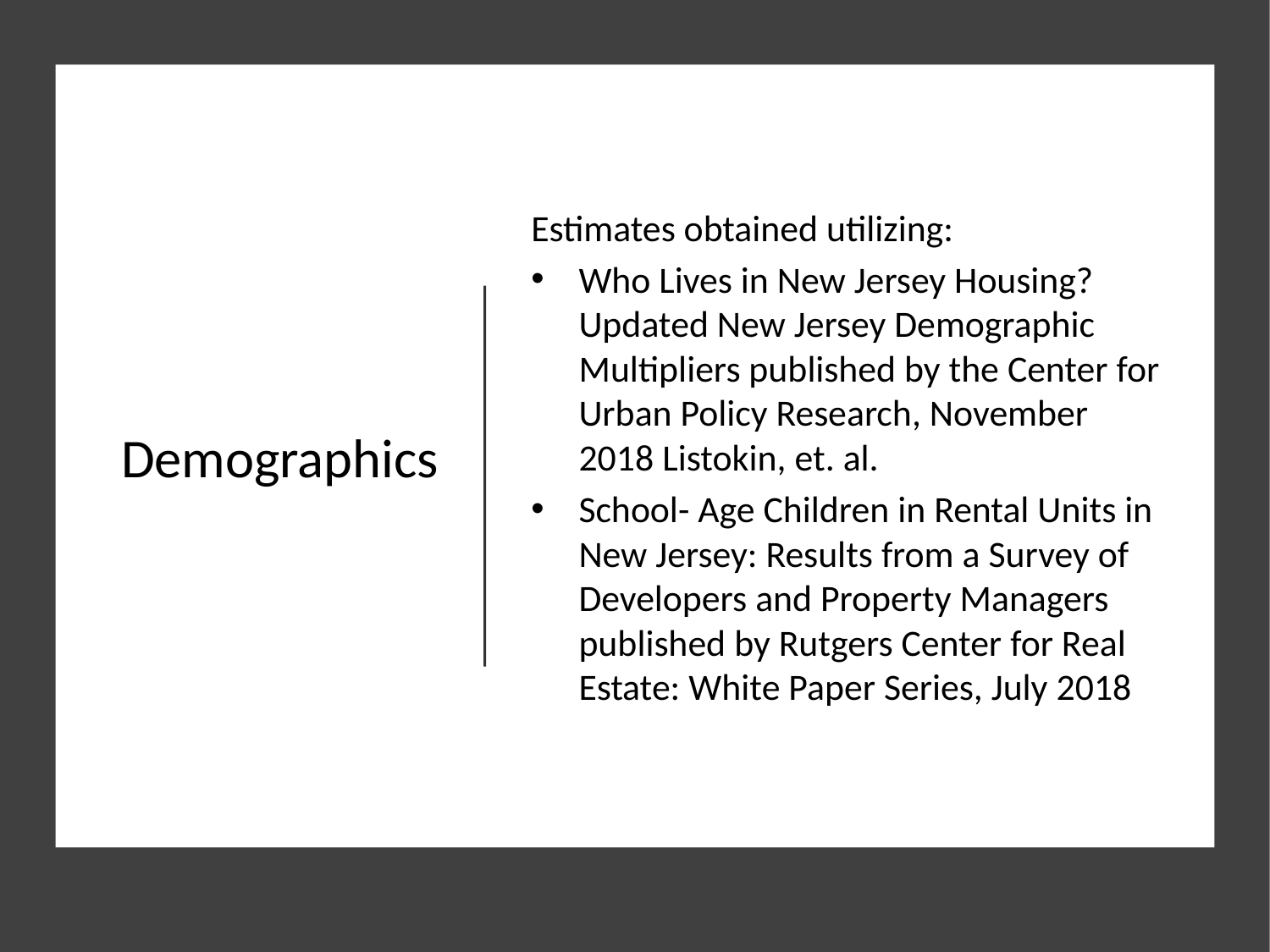

# Demographics
Estimates obtained utilizing:
Who Lives in New Jersey Housing? Updated New Jersey Demographic Multipliers published by the Center for Urban Policy Research, November 2018 Listokin, et. al.
School- Age Children in Rental Units in New Jersey: Results from a Survey of Developers and Property Managers published by Rutgers Center for Real Estate: White Paper Series, July 2018